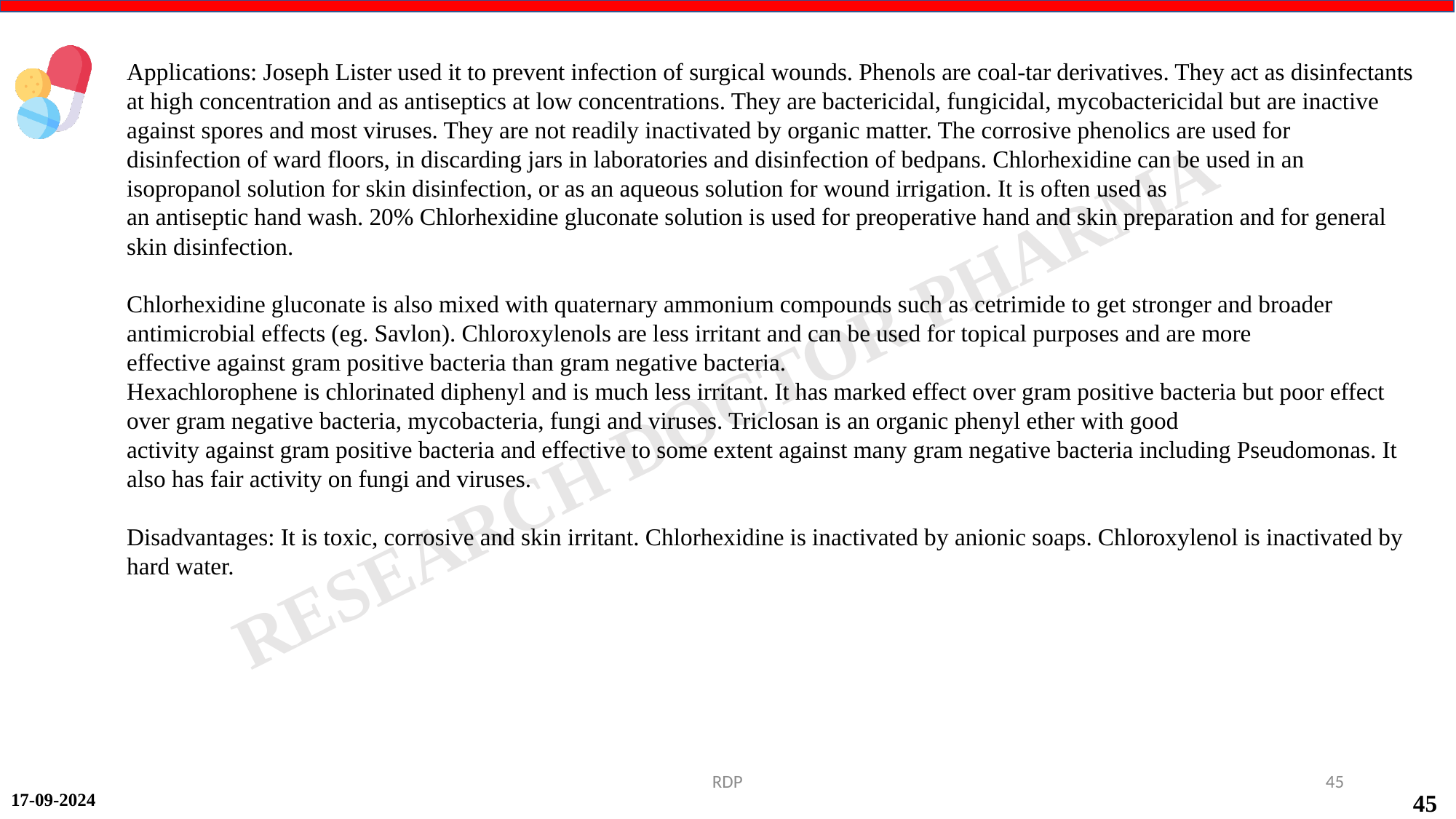

Applications: Joseph Lister used it to prevent infection of surgical wounds. Phenols are coal-tar derivatives. They act as disinfectants at high concentration and as antiseptics at low concentrations. They are bactericidal, fungicidal, mycobactericidal but are inactive against spores and most viruses. They are not readily inactivated by organic matter. The corrosive phenolics are used for
disinfection of ward floors, in discarding jars in laboratories and disinfection of bedpans. Chlorhexidine can be used in an isopropanol solution for skin disinfection, or as an aqueous solution for wound irrigation. It is often used as
an antiseptic hand wash. 20% Chlorhexidine gluconate solution is used for preoperative hand and skin preparation and for general skin disinfection.

Chlorhexidine gluconate is also mixed with quaternary ammonium compounds such as cetrimide to get stronger and broader antimicrobial effects (eg. Savlon). Chloroxylenols are less irritant and can be used for topical purposes and are more
effective against gram positive bacteria than gram negative bacteria.
Hexachlorophene is chlorinated diphenyl and is much less irritant. It has marked effect over gram positive bacteria but poor effect over gram negative bacteria, mycobacteria, fungi and viruses. Triclosan is an organic phenyl ether with good
activity against gram positive bacteria and effective to some extent against many gram negative bacteria including Pseudomonas. It also has fair activity on fungi and viruses.

Disadvantages: It is toxic, corrosive and skin irritant. Chlorhexidine is inactivated by anionic soaps. Chloroxylenol is inactivated by hard water.
RDP
45
17-09-2024
45